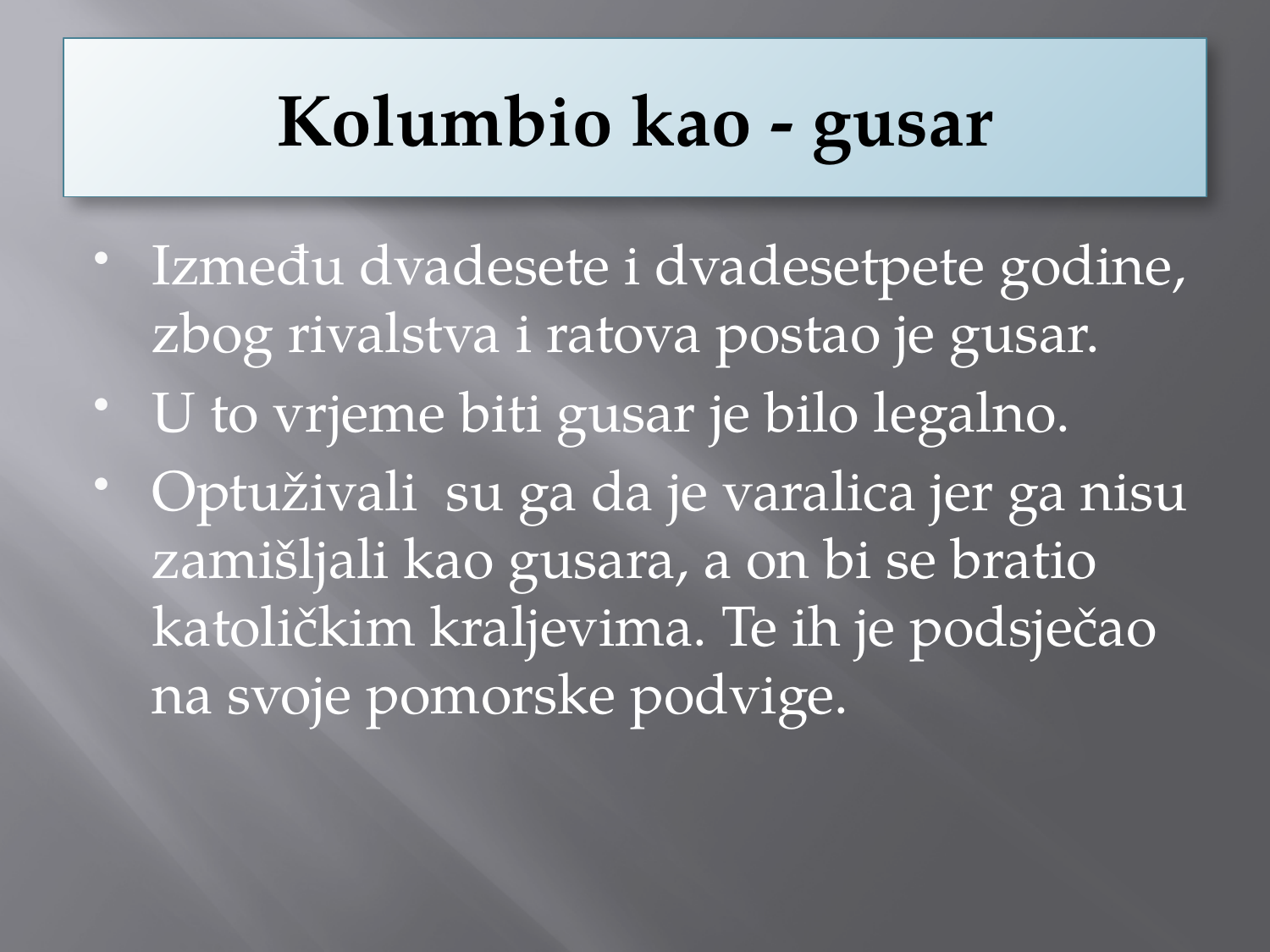

# Kolumbio kao - gusar
Između dvadesete i dvadesetpete godine, zbog rivalstva i ratova postao je gusar.
U to vrjeme biti gusar je bilo legalno.
Optuživali  su ga da je varalica jer ga nisu zamišljali kao gusara, a on bi se bratio katoličkim kraljevima. Te ih je podsječao na svoje pomorske podvige.